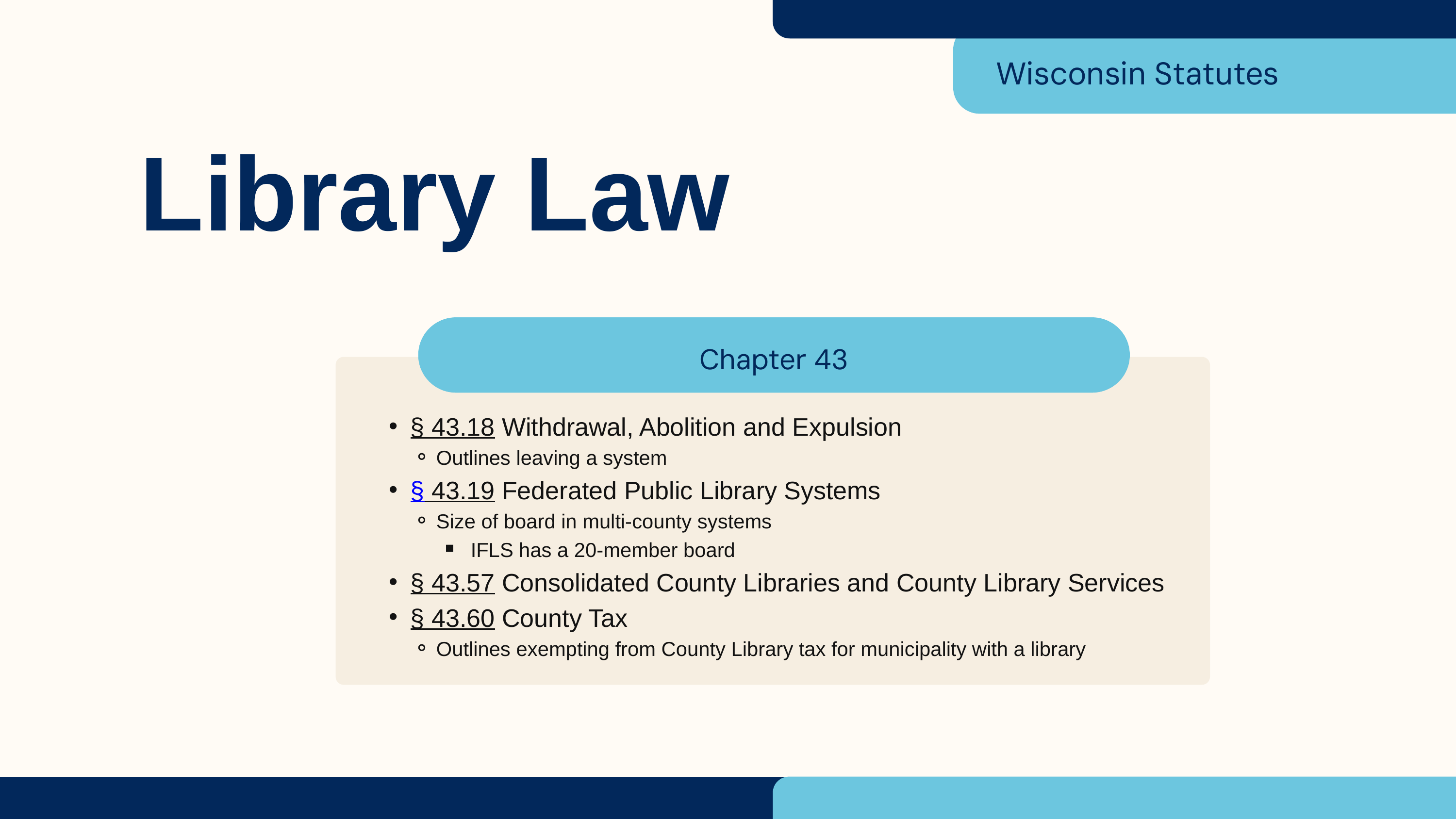

Wisconsin Statutes
Library Law
Chapter 43

§ 43.18 Withdrawal, Abolition and Expulsion
Outlines leaving a system
§ 43.19 Federated Public Library Systems
Size of board in multi-county systems
IFLS has a 20-member board
§ 43.57 Consolidated County Libraries and County Library Services
§ 43.60 County Tax
Outlines exempting from County Library tax for municipality with a library